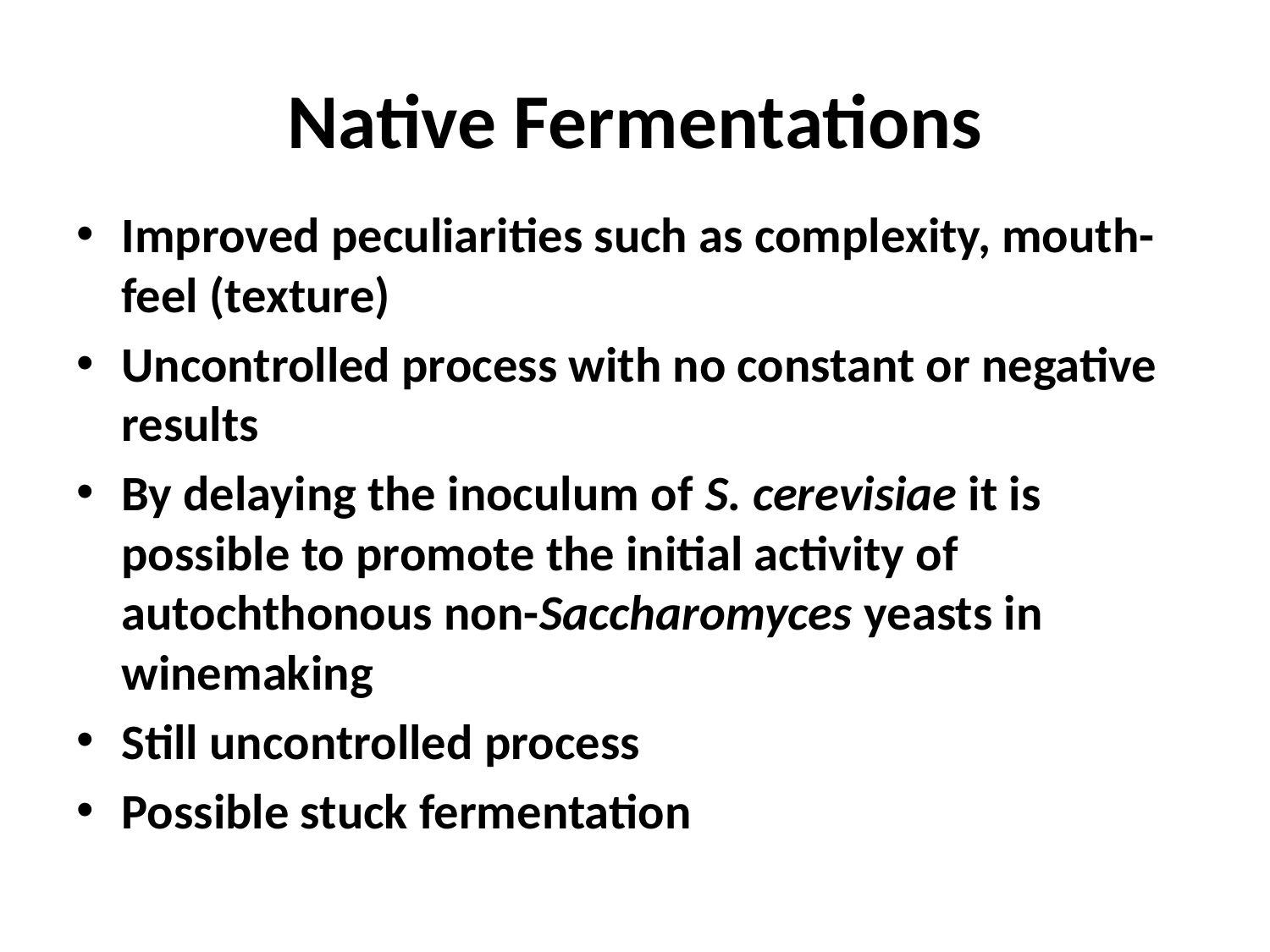

# Native Fermentations
Improved peculiarities such as complexity, mouth-feel (texture)
Uncontrolled process with no constant or negative results
By delaying the inoculum of S. cerevisiae it is possible to promote the initial activity of autochthonous non-Saccharomyces yeasts in winemaking
Still uncontrolled process
Possible stuck fermentation